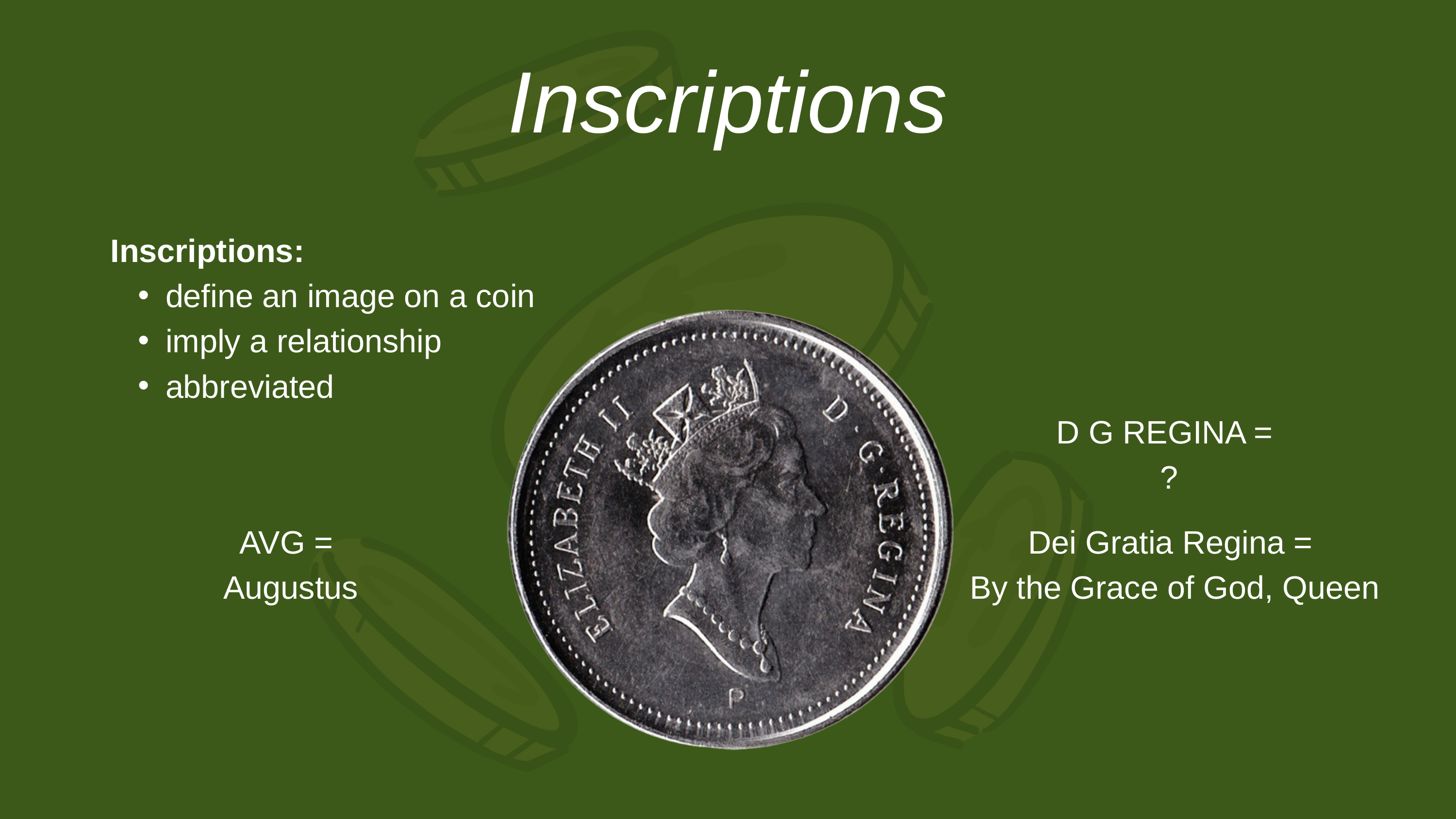

Inscriptions
Inscriptions: ​
define an image on a coin​
imply a relationship​
abbreviated

D G REGINA =
 ?​
AVG =
 Augustus​
Dei Gratia Regina = ​
By the Grace of God, Queen​